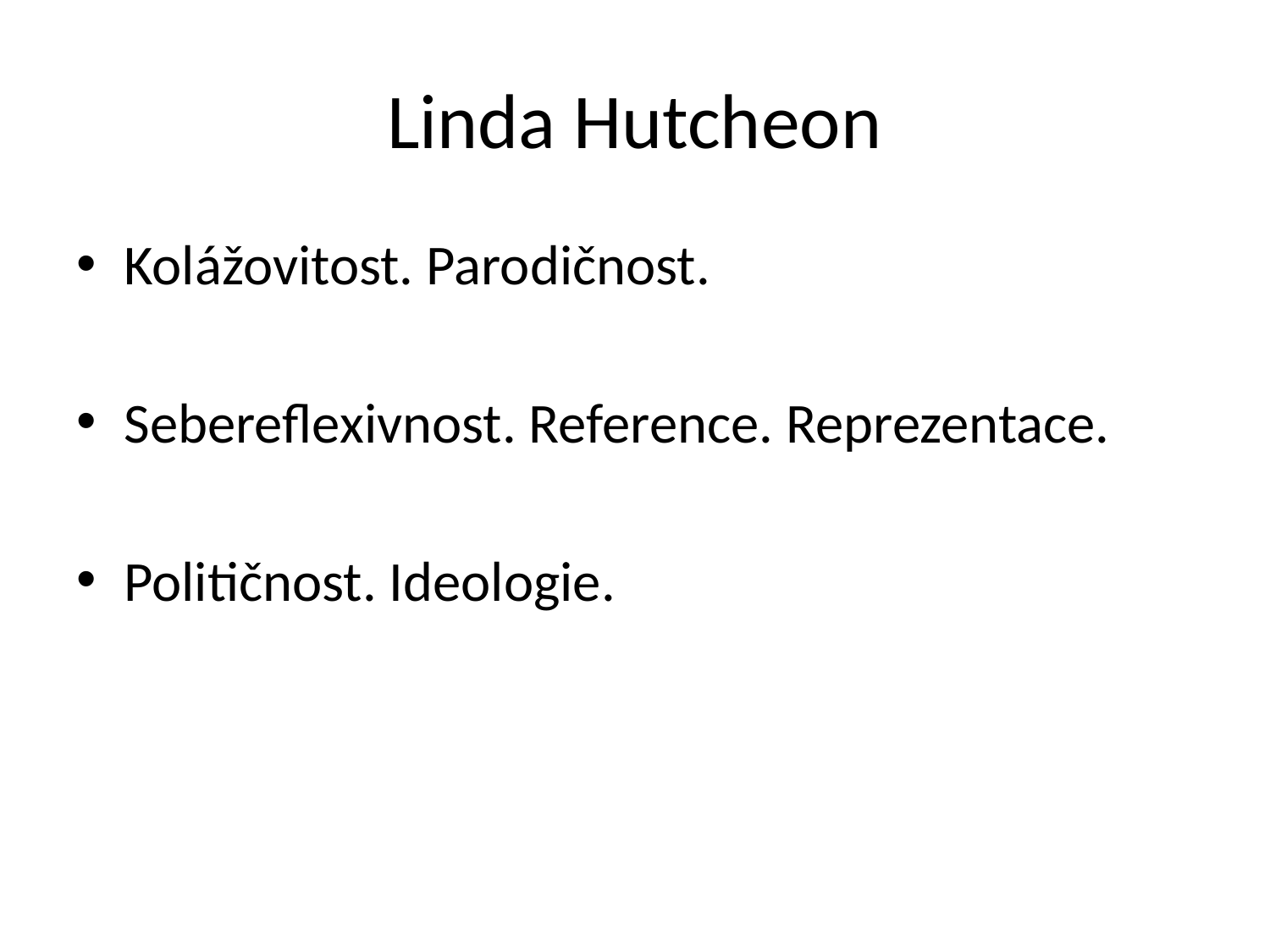

# Linda Hutcheon
Kolážovitost. Parodičnost.

Sebereflexivnost. Reference. Reprezentace.

Političnost. Ideologie.